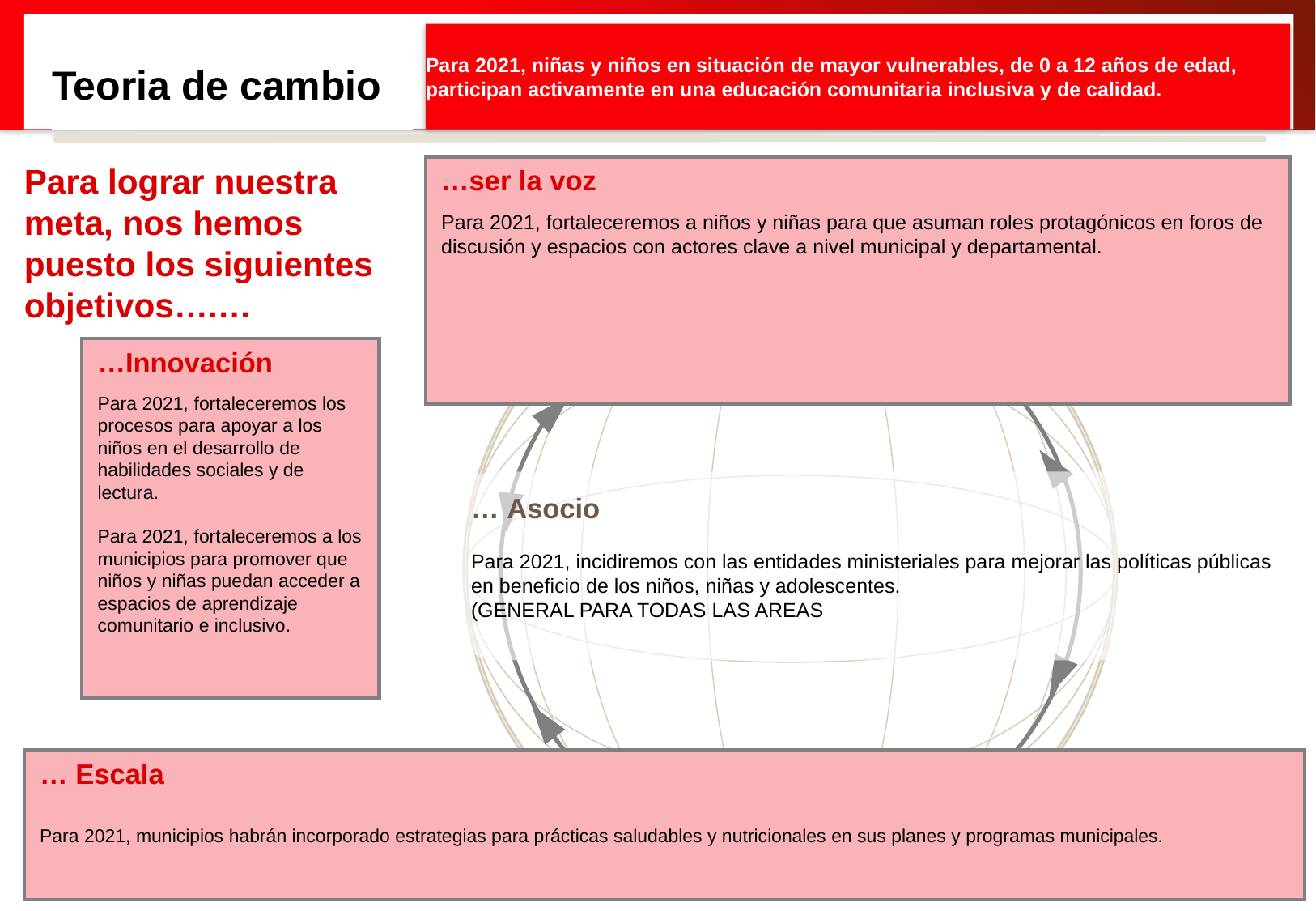

# Teoria de cambio
Para 2021, niñas y niños en situación de mayor vulnerables, de 0 a 12 años de edad, participan activamente en una educación comunitaria inclusiva y de calidad.
…ser la voz

Para 2021, fortaleceremos a niños y niñas para que asuman roles protagónicos en foros de discusión y espacios con actores clave a nivel municipal y departamental.
Para lograr nuestra meta, nos hemos puesto los siguientes objetivos….…

…Innovación

Para 2021, fortaleceremos los procesos para apoyar a los niños en el desarrollo de habilidades sociales y de lectura.

Para 2021, fortaleceremos a los municipios para promover que niños y niñas puedan acceder a espacios de aprendizaje comunitario e inclusivo.

… Asocio

Para 2021, incidiremos con las entidades ministeriales para mejorar las políticas públicas en beneficio de los niños, niñas y adolescentes.
(GENERAL PARA TODAS LAS AREAS

… Escala

Para 2021, municipios habrán incorporado estrategias para prácticas saludables y nutricionales en sus planes y programas municipales.